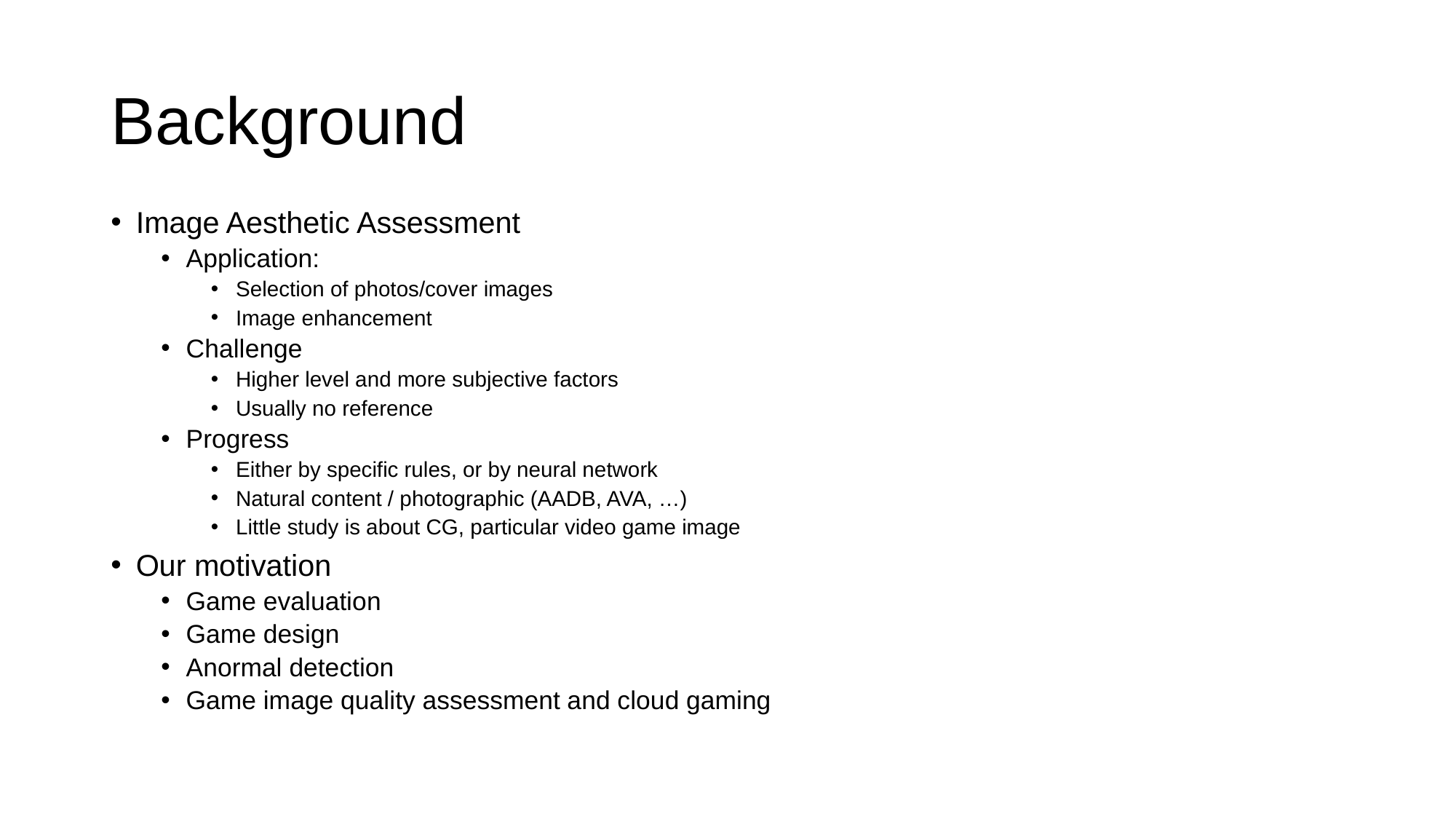

# Background
Image Aesthetic Assessment
Application:
Selection of photos/cover images
Image enhancement
Challenge
Higher level and more subjective factors
Usually no reference
Progress
Either by specific rules, or by neural network
Natural content / photographic (AADB, AVA, …)
Little study is about CG, particular video game image
Our motivation
Game evaluation
Game design
Anormal detection
Game image quality assessment and cloud gaming